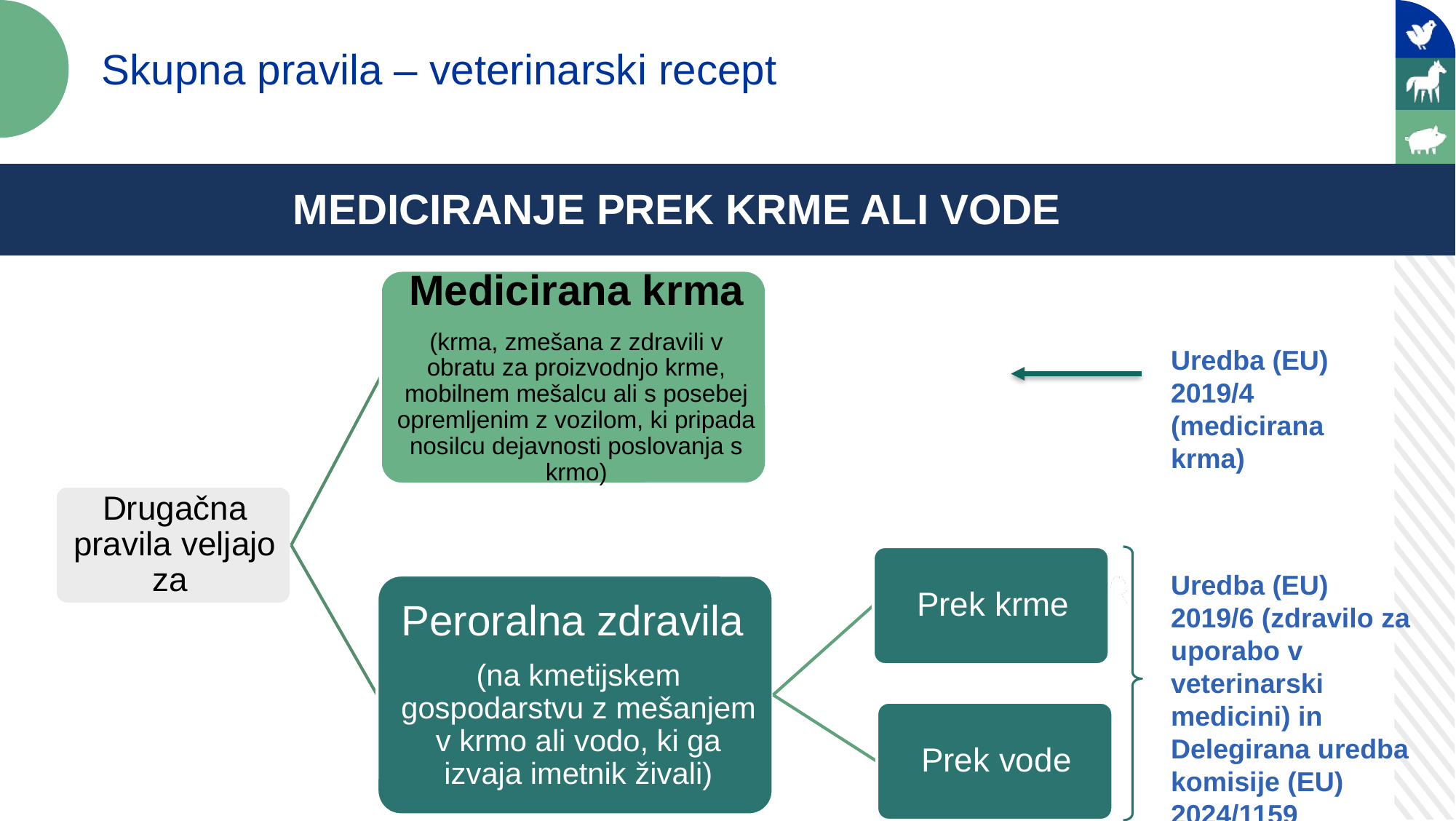

Skupna pravila – veterinarski recept

Skupna pravila

MEDICIRANJE PREK KRME ALI VODE

Drugačna pravila veljajo za

Medicirana krma
(krma, zmešana z zdravili v obratu za proizvodnjo krme, mobilnem mešalcu ali s posebej opremljenim z vozilom, ki pripada nosilcu dejavnosti poslovanja s krmo)

Peroralna zdravila
(na kmetijskem gospodarstvu z mešanjem v krmo ali vodo, ki ga izvaja imetnik živali)

Prek krme

Prek vode
Uredba (EU) 2019/4 (medicirana krma)

Uredba (EU) 2019/6 (zdravilo za uporabo v veterinarski medicini) in Delegirana uredba komisije (EU) 2024/1159